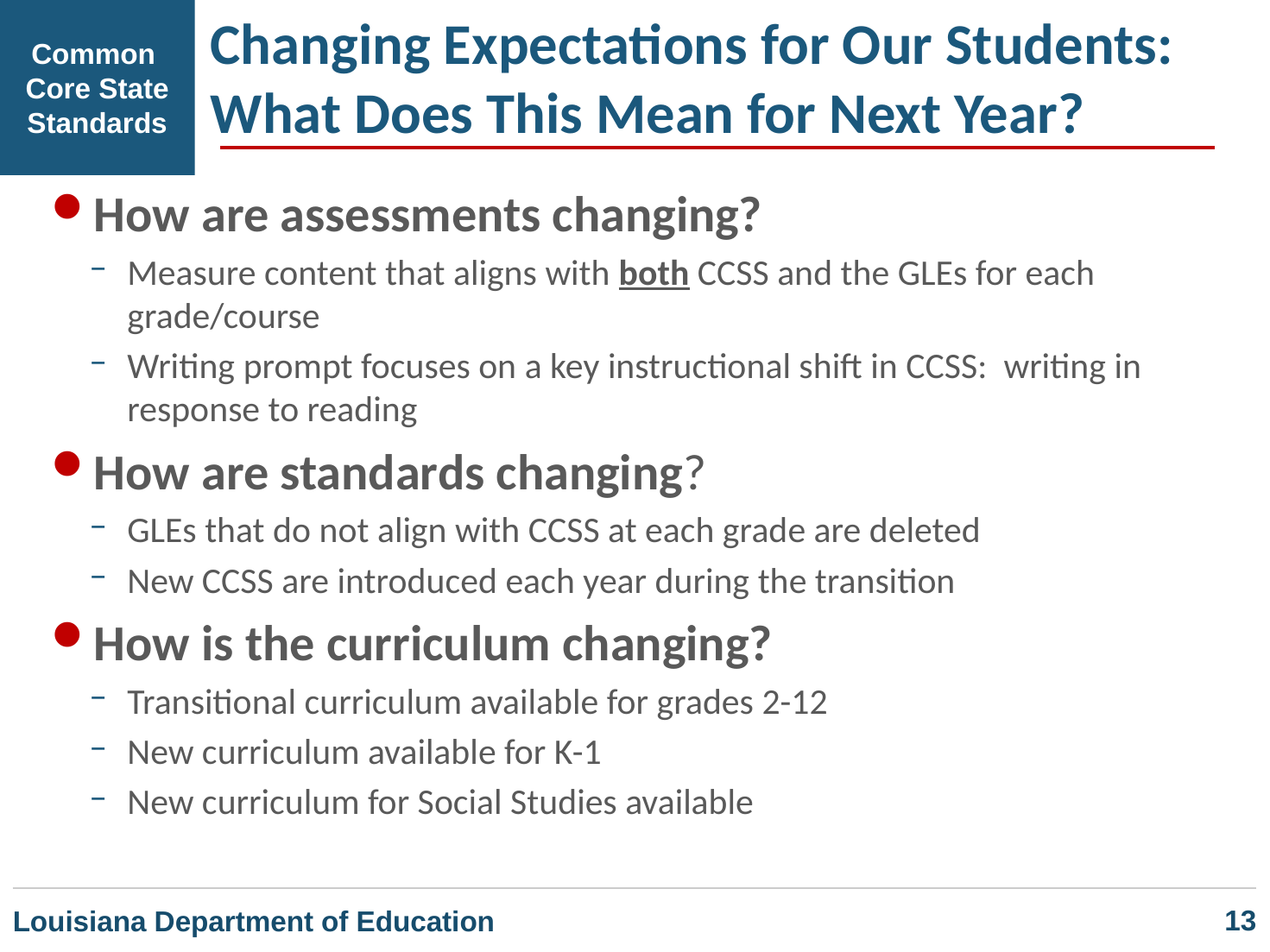

Changing Expectations for Our Students:
What Does This Mean for Next Year?
Common
Core State Standards
How are assessments changing?
Measure content that aligns with both CCSS and the GLEs for each grade/course
Writing prompt focuses on a key instructional shift in CCSS:  writing in response to reading
How are standards changing?
GLEs that do not align with CCSS at each grade are deleted
New CCSS are introduced each year during the transition
How is the curriculum changing?
Transitional curriculum available for grades 2-12
New curriculum available for K-1
New curriculum for Social Studies available

		13
Louisiana Department of Education